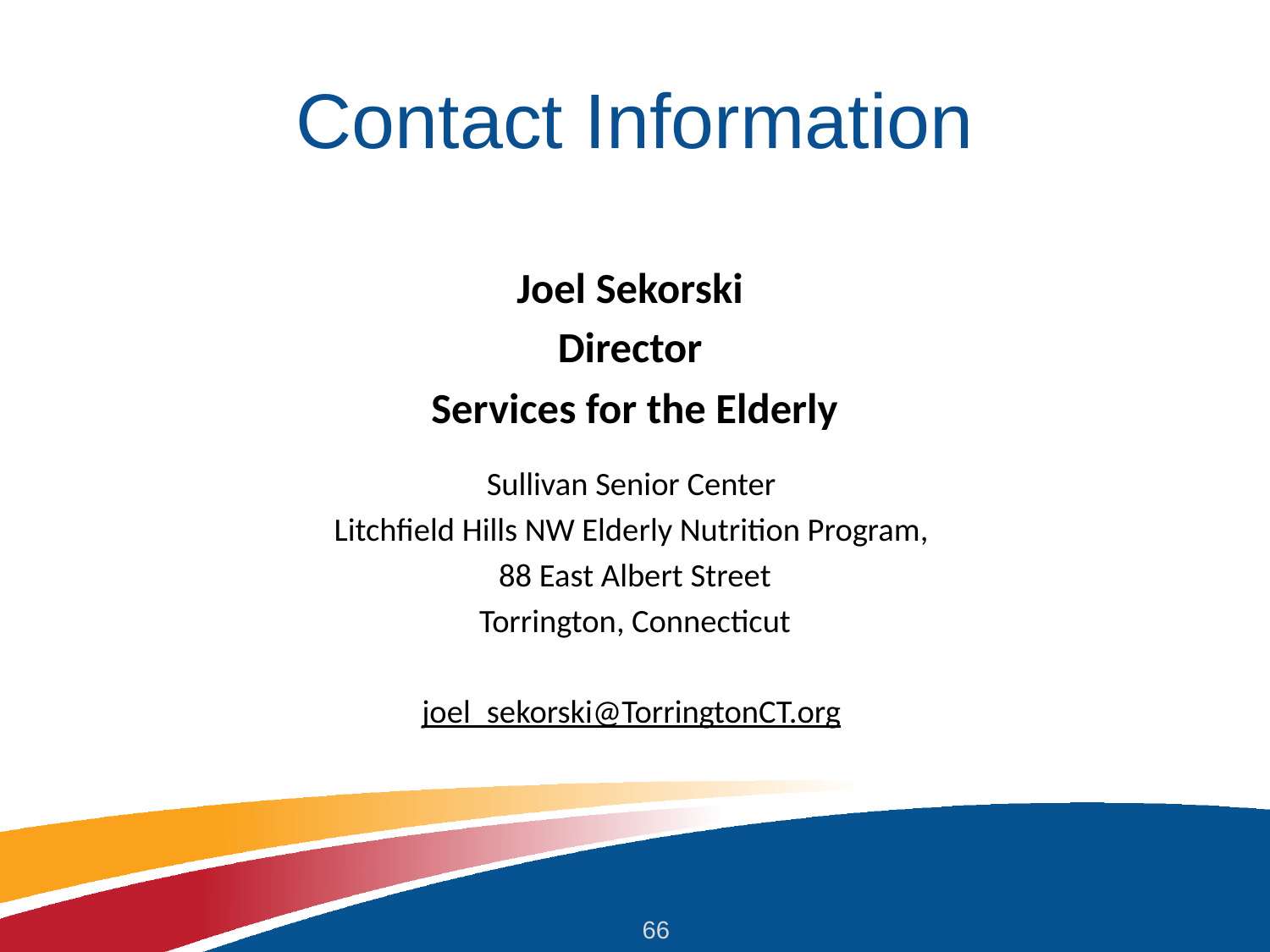

# Contact Information
Joel Sekorski
Director
Services for the Elderly

Sullivan Senior Center
Litchfield Hills NW Elderly Nutrition Program,
88 East Albert Street
Torrington, Connecticut

joel_sekorski@TorringtonCT.org